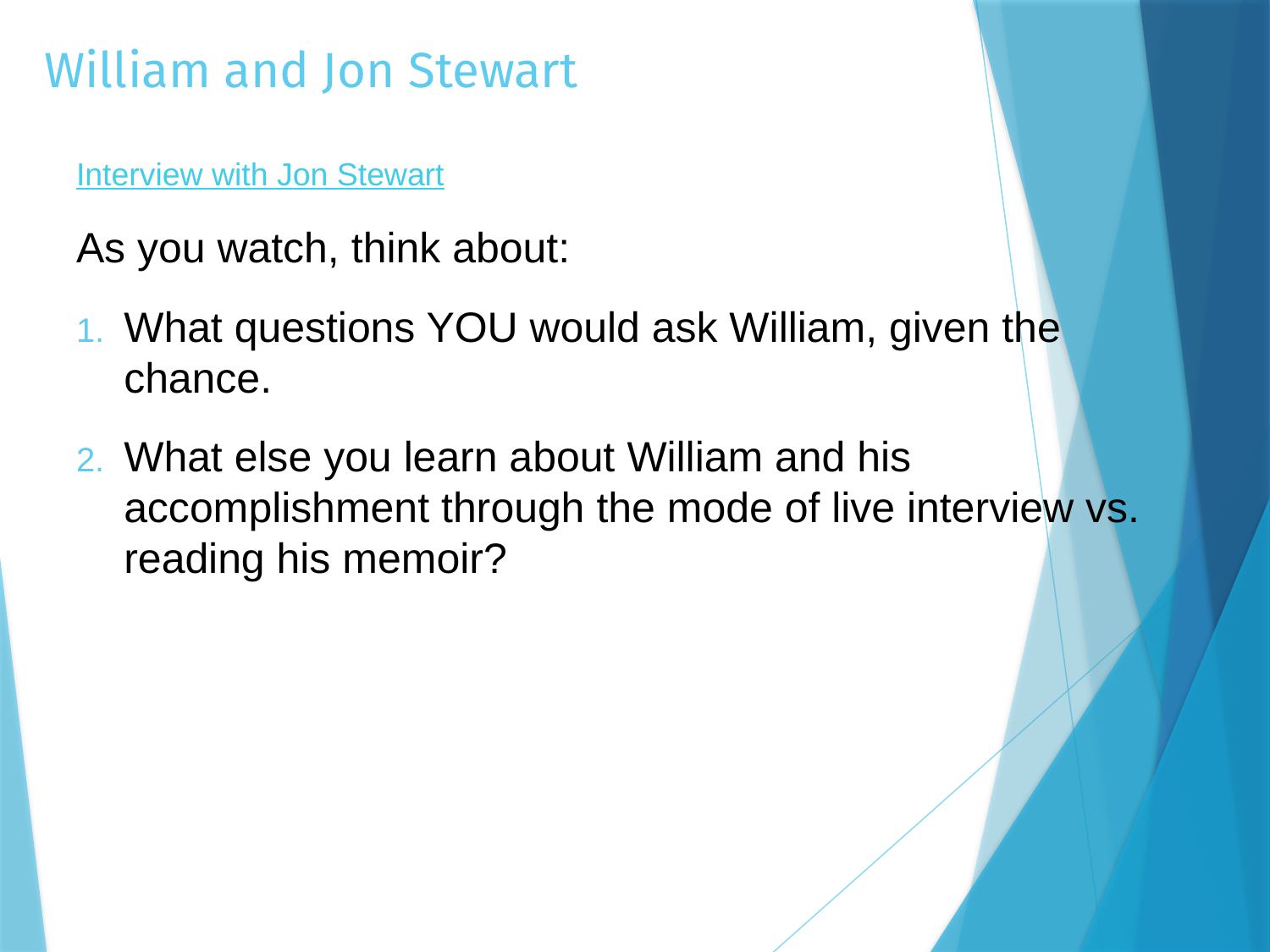

# William and Jon Stewart
Interview with Jon Stewart
As you watch, think about:
What questions YOU would ask William, given the chance.
What else you learn about William and his accomplishment through the mode of live interview vs. reading his memoir?